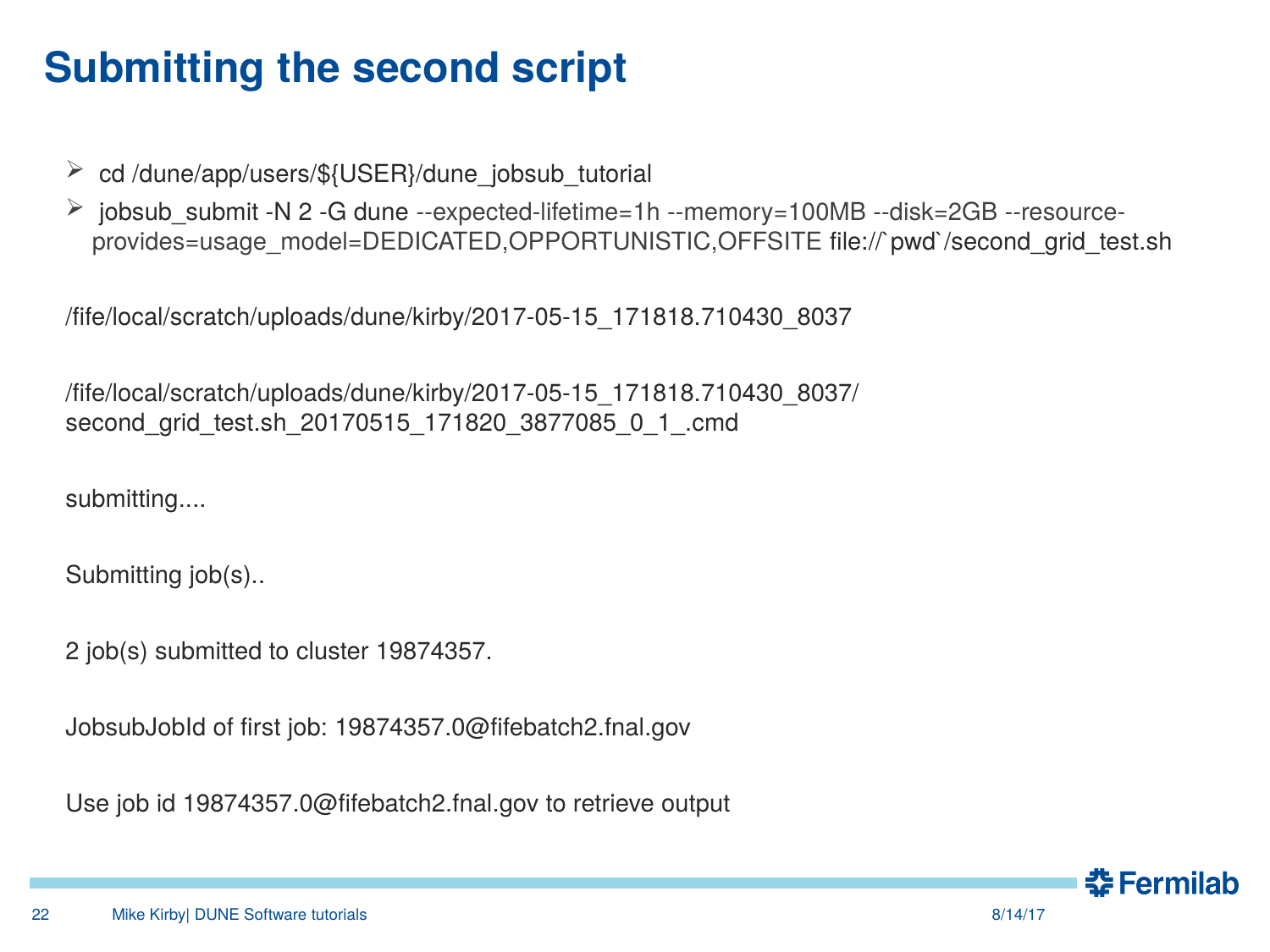

# Submitting the second script
 cd /dune/app/users/${USER}/dune_jobsub_tutorial
 jobsub_submit -N 2 -G dune --expected-lifetime=1h --memory=100MB --disk=2GB --resource-provides=usage_model=DEDICATED,OPPORTUNISTIC,OFFSITE file://`pwd`/second_grid_test.sh

/fife/local/scratch/uploads/dune/kirby/2017-05-15_171818.710430_8037

/fife/local/scratch/uploads/dune/kirby/2017-05-15_171818.710430_8037/second_grid_test.sh_20170515_171820_3877085_0_1_.cmd

submitting....

Submitting job(s)..

2 job(s) submitted to cluster 19874357.

JobsubJobId of first job: 19874357.0@fifebatch2.fnal.gov

Use job id 19874357.0@fifebatch2.fnal.gov to retrieve output

22
Mike Kirby| DUNE Software tutorials
8/14/17